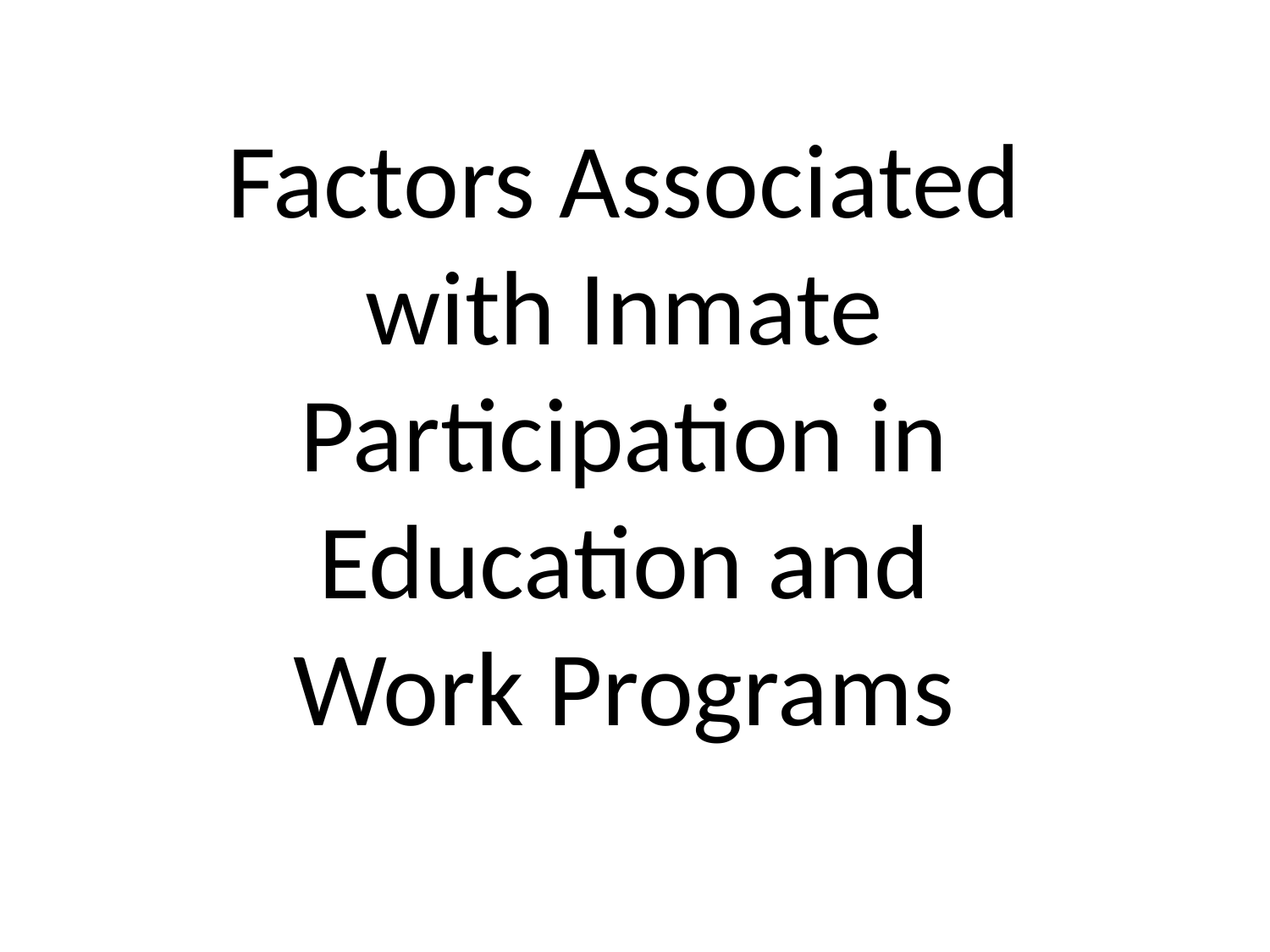

Factors Associated with Inmate Participation in Education and Work Programs